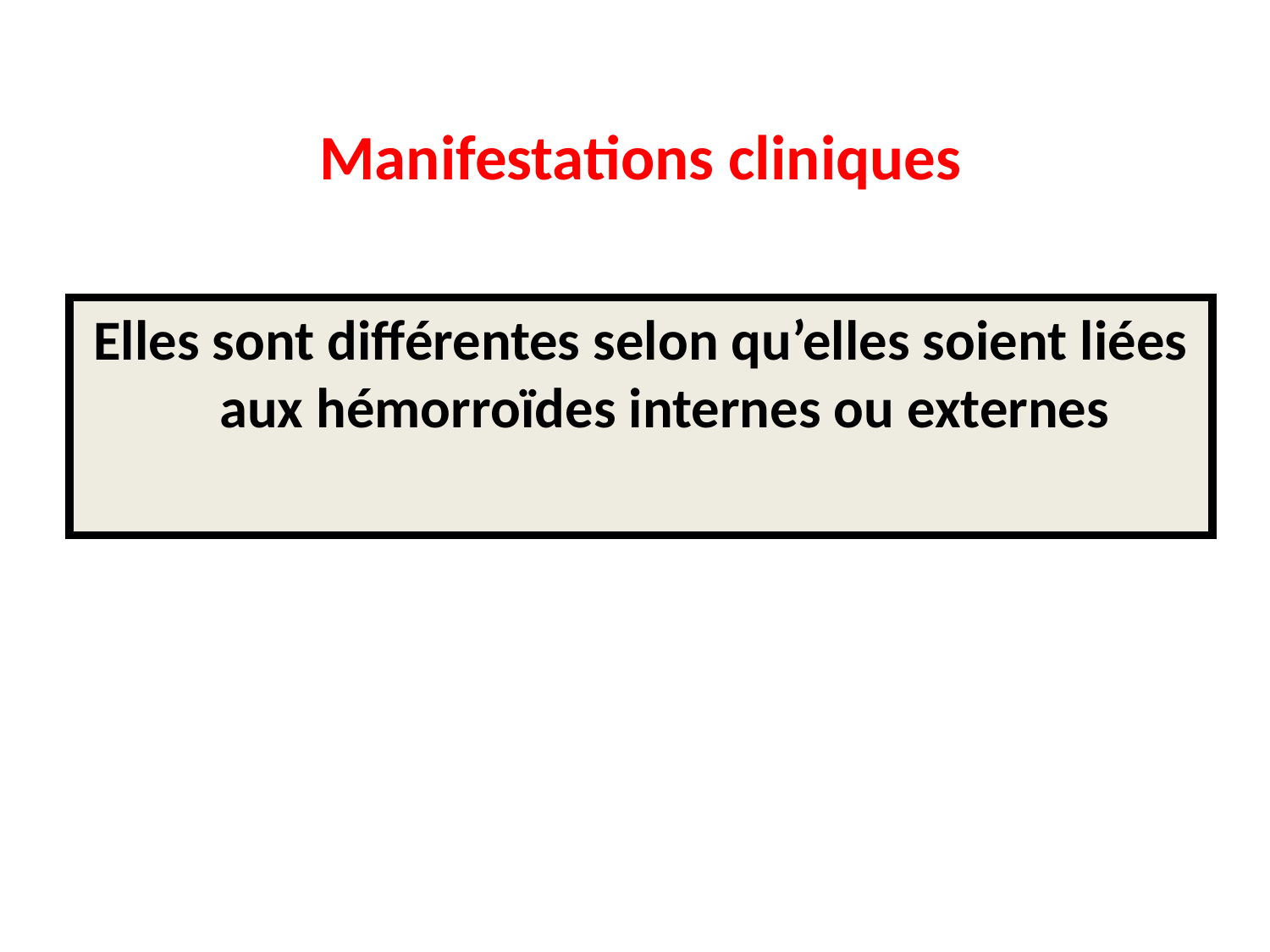

# Manifestations cliniques
Elles sont différentes selon qu’elles soient liées aux hémorroïdes internes ou externes